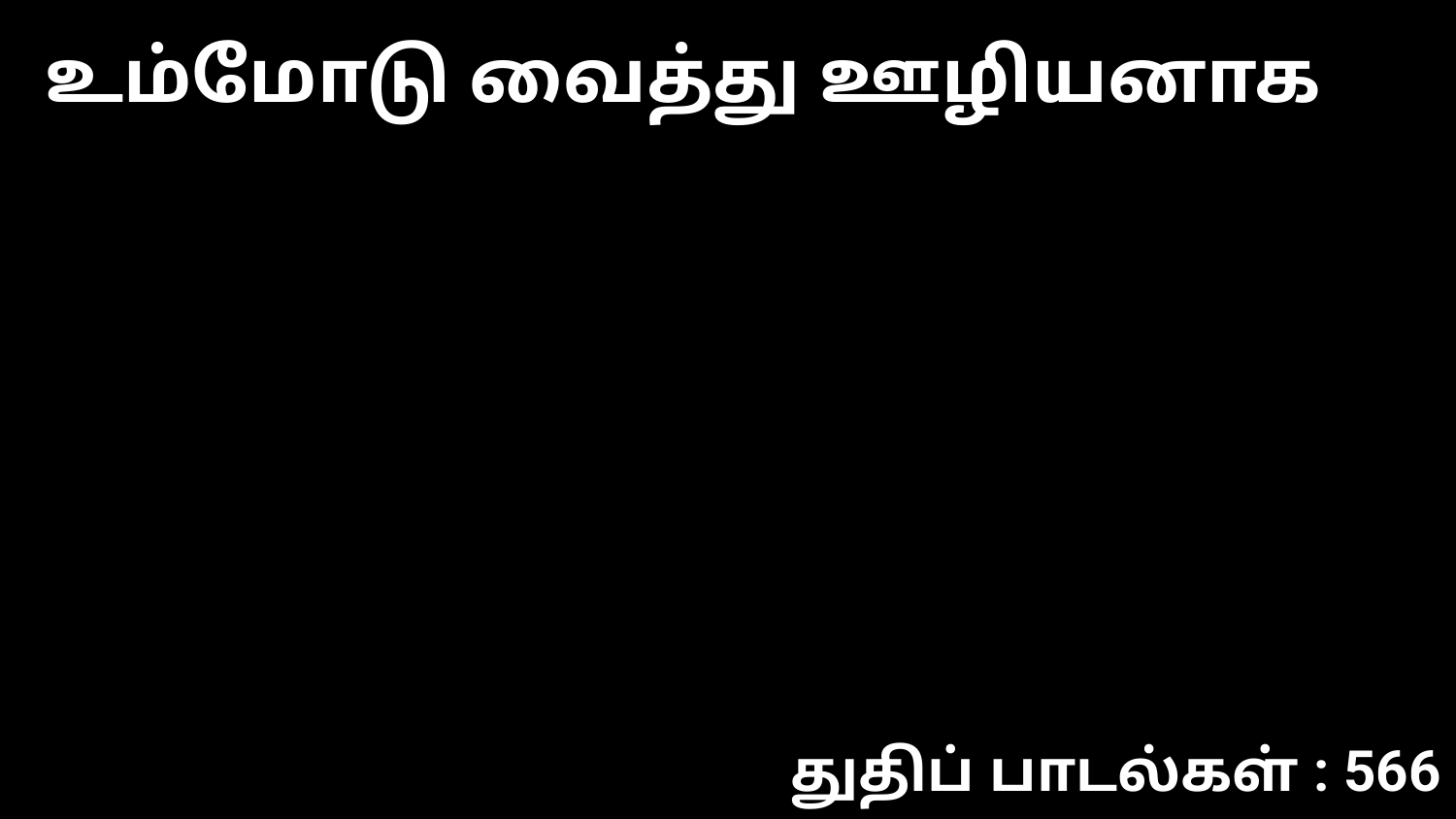

உம்மோடு வைத்து ஊழியனாக
துதிப் பாடல்கள் : 566